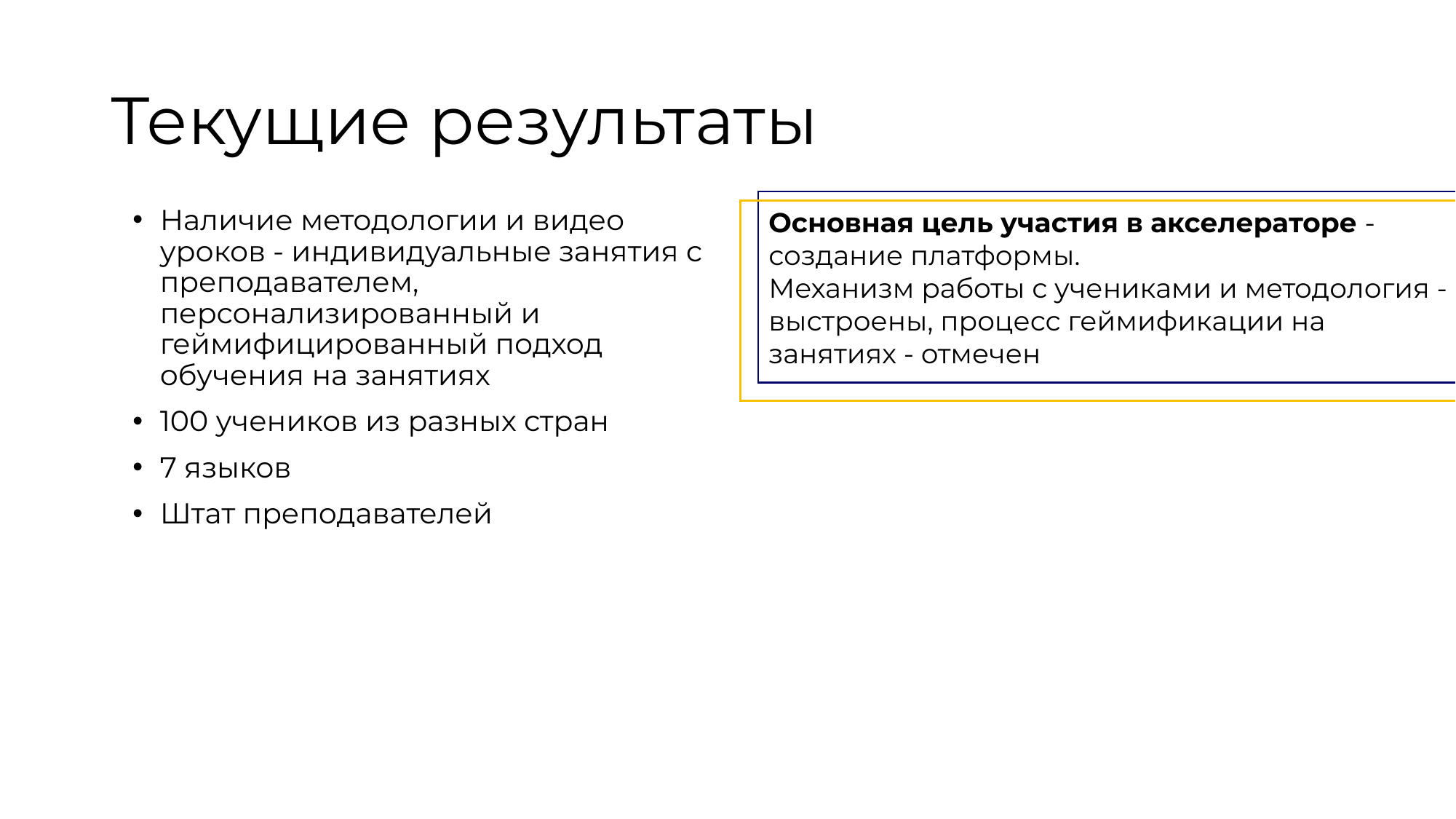

# Текущие результаты
Основная цель участия в акселераторе - создание платформы.
Механизм работы с учениками и методология - выстроены, процесс геймификации на занятиях - отмечен
Наличие методологии и видео уроков - индивидуальные занятия с преподавателем, персонализированный и геймифицированный подход обучения на занятиях
100 учеников из разных стран
7 языков
Штат преподавателей